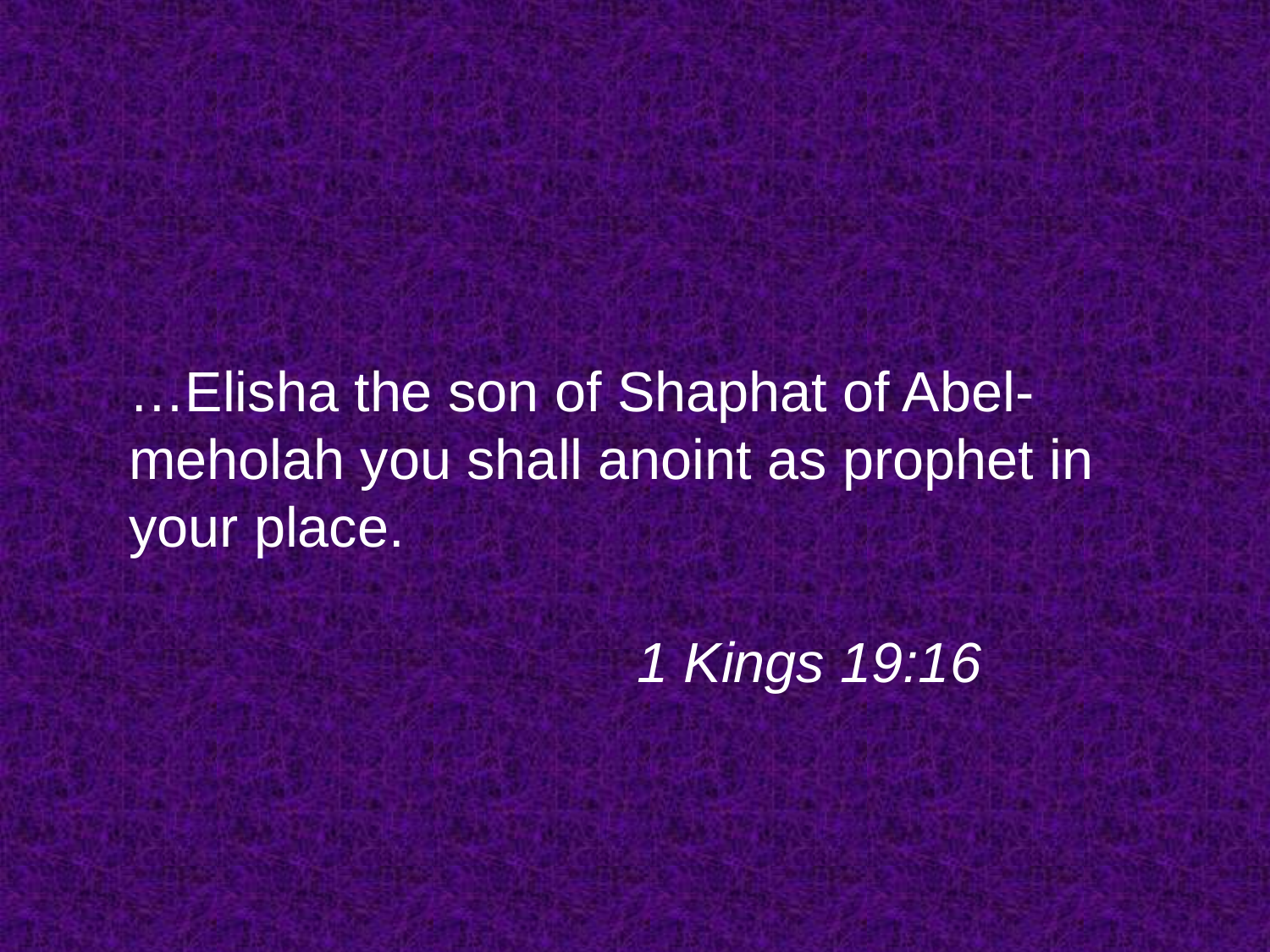

…Elisha the son of Shaphat of Abel-meholah you shall anoint as prophet in your place.
											1 Kings 19:16